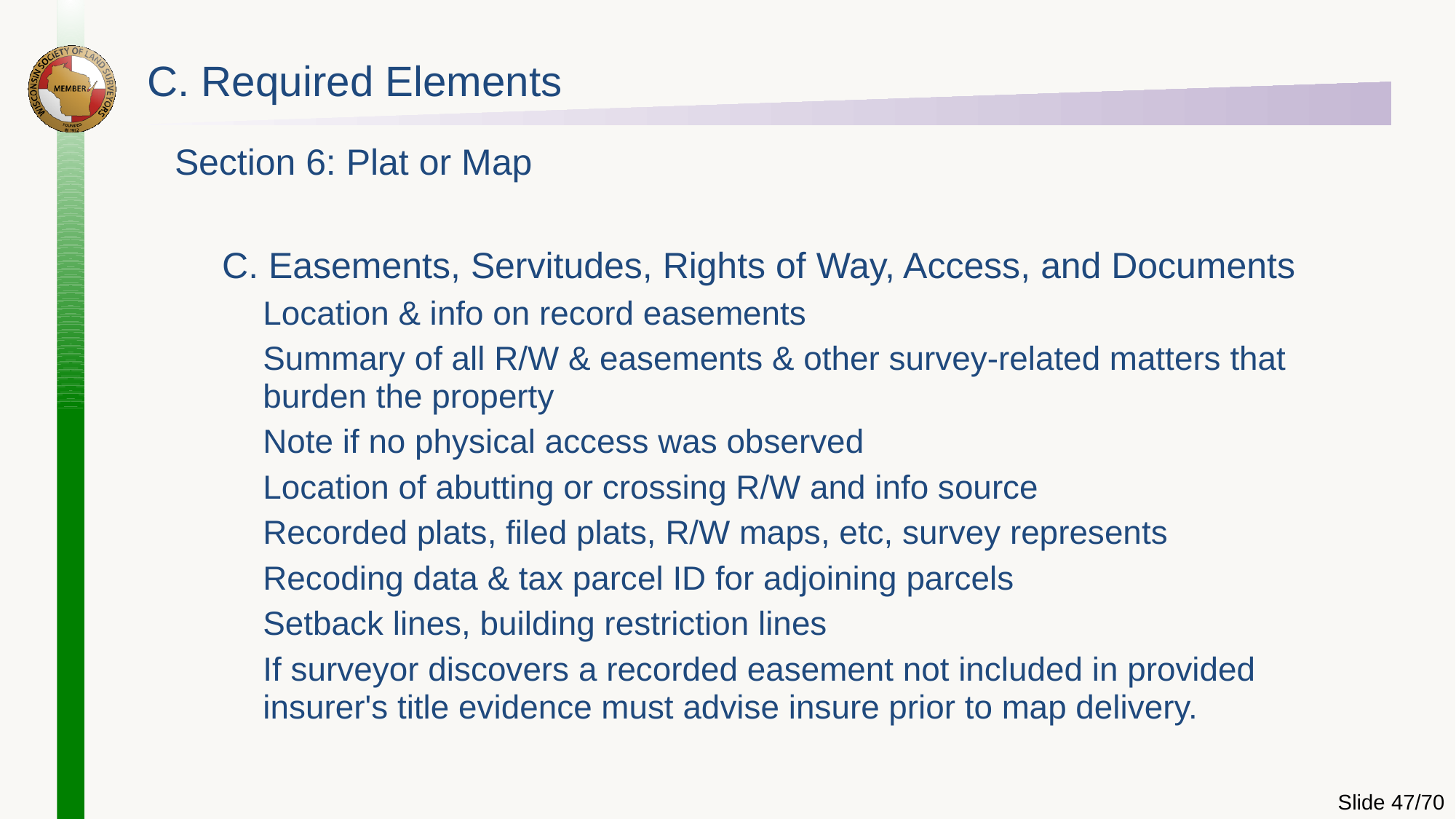

# C. Required Elements
Section 6: Plat or Map

C. Easements, Servitudes, Rights of Way, Access, and Documents
Location & info on record easements
Summary of all R/W & easements & other survey-related matters that burden the property
Note if no physical access was observed
Location of abutting or crossing R/W and info source
Recorded plats, filed plats, R/W maps, etc, survey represents
Recoding data & tax parcel ID for adjoining parcels
Setback lines, building restriction lines
If surveyor discovers a recorded easement not included in provided insurer's title evidence must advise insure prior to map delivery.